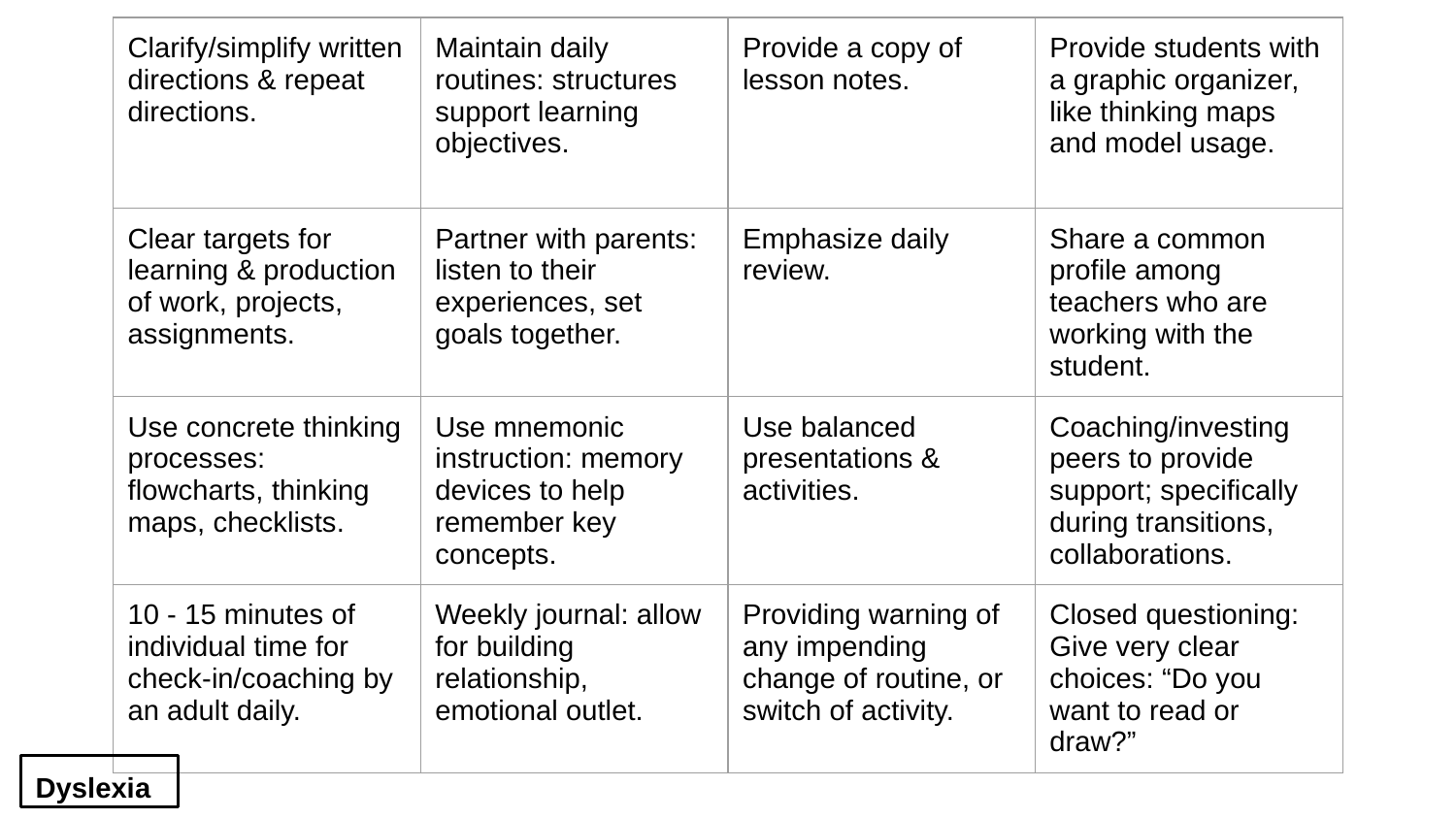

| Clarify/simplify written directions & repeat directions. | Maintain daily routines: structures support learning objectives. | Provide a copy of lesson notes. | Provide students with a graphic organizer, like thinking maps and model usage. |
| --- | --- | --- | --- |
| Clear targets for learning & production of work, projects, assignments. | Partner with parents: listen to their experiences, set goals together. | Emphasize daily review. | Share a common profile among teachers who are working with the student. |
| Use concrete thinking processes: flowcharts, thinking maps, checklists. | Use mnemonic instruction: memory devices to help remember key concepts. | Use balanced presentations & activities. | Coaching/investing peers to provide support; specifically during transitions, collaborations. |
| 10 - 15 minutes of individual time for check-in/coaching by an adult daily. | Weekly journal: allow for building relationship, emotional outlet. | Providing warning of any impending change of routine, or switch of activity. | Closed questioning: Give very clear choices: “Do you want to read or draw?” |
Dyslexia